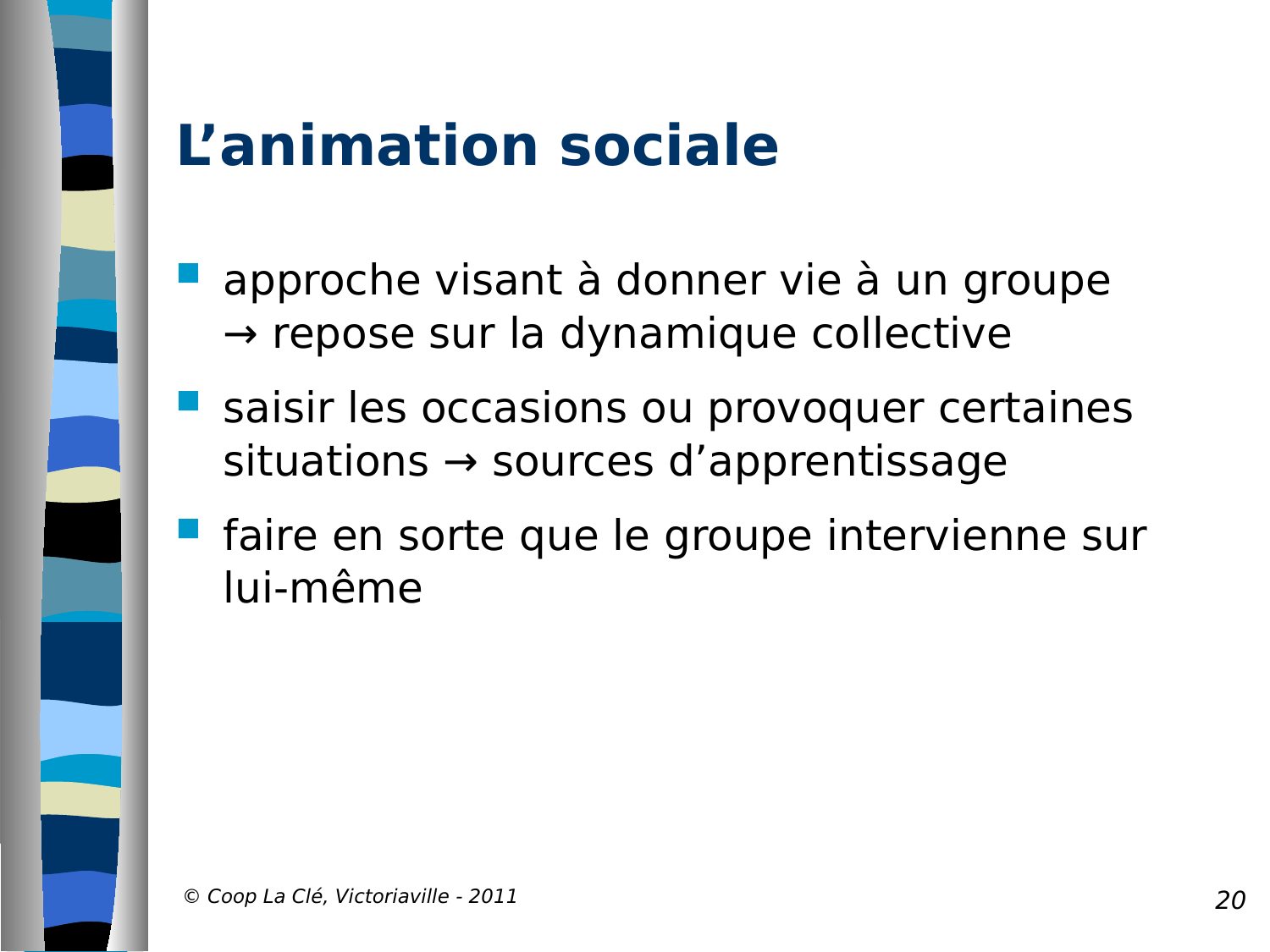

# L’animation sociale
approche visant à donner vie à un groupe → repose sur la dynamique collective
saisir les occasions ou provoquer certaines situations → sources d’apprentissage
faire en sorte que le groupe intervienne sur lui-même
© Coop La Clé, Victoriaville - 2011
20